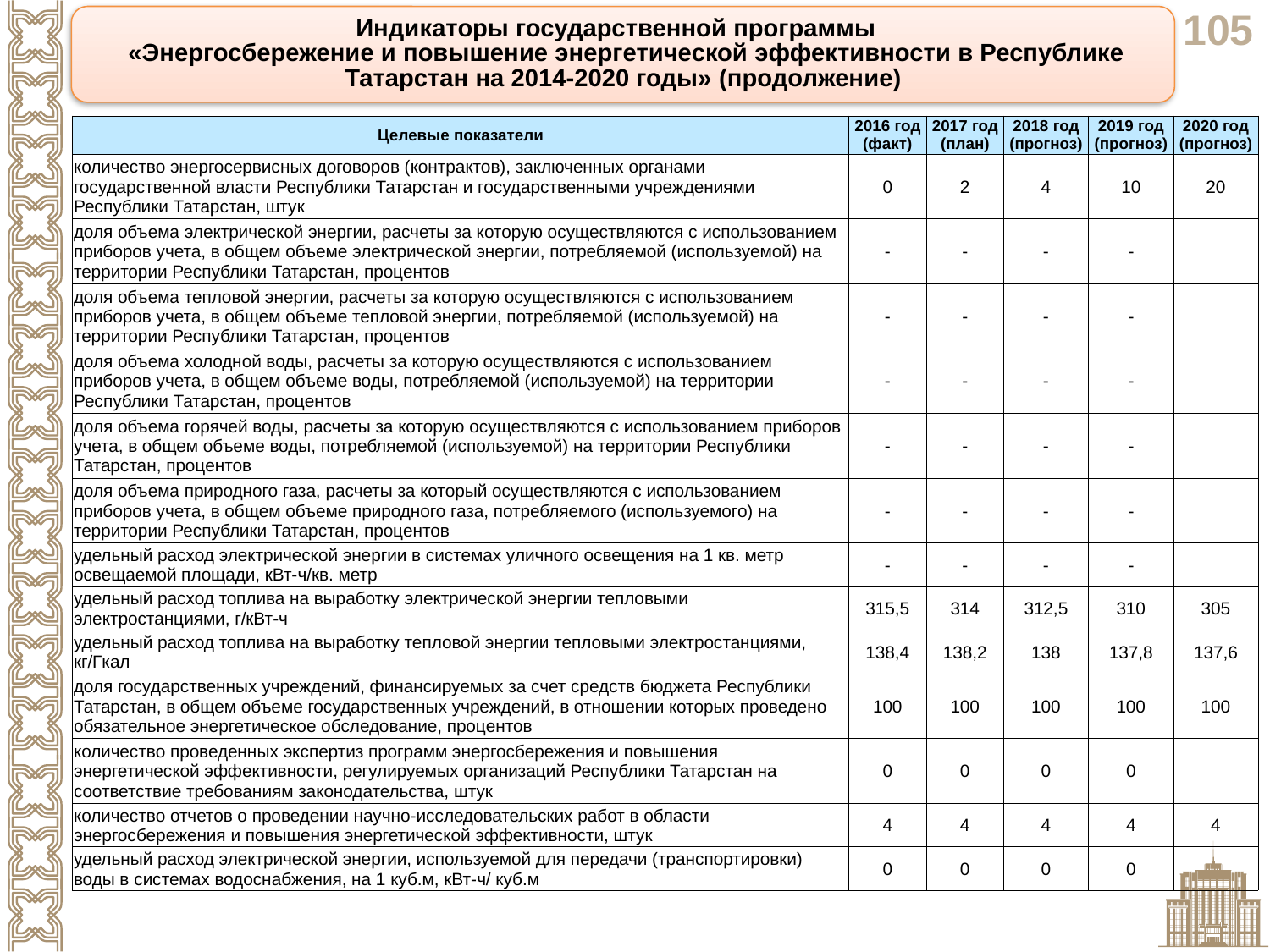

Индикаторы государственной программы
 «Энергосбережение и повышение энергетической эффективности в Республике Татарстан на 2014-2020 годы» (продолжение)
| Целевые показатели | 2016 год (факт) | 2017 год (план) | 2018 год (прогноз) | 2019 год (прогноз) | 2020 год (прогноз) |
| --- | --- | --- | --- | --- | --- |
| количество энергосервисных договоров (контрактов), заключенных органами государственной власти Республики Татарстан и государственными учреждениями Республики Татарстан, штук | 0 | 2 | 4 | 10 | 20 |
| доля объема электрической энергии, расчеты за которую осуществляются с использованием приборов учета, в общем объеме электрической энергии, потребляемой (используемой) на территории Республики Татарстан, процентов | - | - | - | - |  |
| доля объема тепловой энергии, расчеты за которую осуществляются с использованием приборов учета, в общем объеме тепловой энергии, потребляемой (используемой) на территории Республики Татарстан, процентов | - | - | - | - |  |
| доля объема холодной воды, расчеты за которую осуществляются с использованием приборов учета, в общем объеме воды, потребляемой (используемой) на территории Республики Татарстан, процентов | - | - | - | - |  |
| доля объема горячей воды, расчеты за которую осуществляются с использованием приборов учета, в общем объеме воды, потребляемой (используемой) на территории Республики Татарстан, процентов | - | - | - | - |  |
| доля объема природного газа, расчеты за который осуществляются с использованием приборов учета, в общем объеме природного газа, потребляемого (используемого) на территории Республики Татарстан, процентов | - | - | - | - |  |
| удельный расход электрической энергии в системах уличного освещения на 1 кв. метр освещаемой площади, кВт-ч/кв. метр | - | - | - | - |  |
| удельный расход топлива на выработку электрической энергии тепловыми электростанциями, г/кВт-ч | 315,5 | 314 | 312,5 | 310 | 305 |
| удельный расход топлива на выработку тепловой энергии тепловыми электростанциями, кг/Гкал | 138,4 | 138,2 | 138 | 137,8 | 137,6 |
| доля государственных учреждений, финансируемых за счет средств бюджета Республики Татарстан, в общем объеме государственных учреждений, в отношении которых проведено обязательное энергетическое обследование, процентов | 100 | 100 | 100 | 100 | 100 |
| количество проведенных экспертиз программ энергосбережения и повышения энергетической эффективности, регулируемых организаций Республики Татарстан на соответствие требованиям законодательства, штук | 0 | 0 | 0 | 0 |  |
| количество отчетов о проведении научно-исследовательских работ в области энергосбережения и повышения энергетической эффективности, штук | 4 | 4 | 4 | 4 | 4 |
| удельный расход электрической энергии, используемой для передачи (транспортировки) воды в системах водоснабжения, на 1 куб.м, кВт-ч/ куб.м | 0 | 0 | 0 | 0 |  |